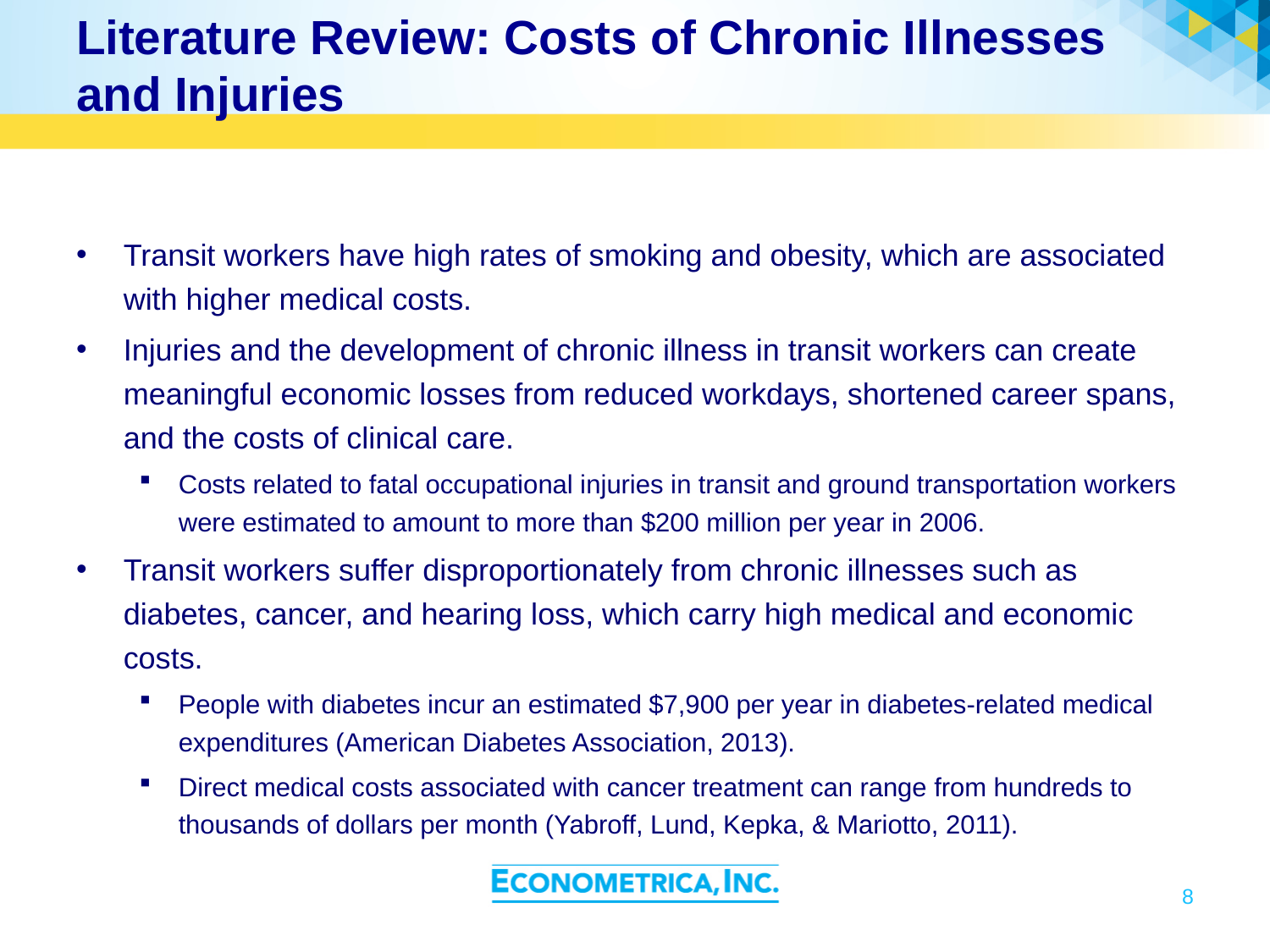

# Literature Review: Costs of Chronic Illnesses and Injuries
Transit workers have high rates of smoking and obesity, which are associated with higher medical costs.
Injuries and the development of chronic illness in transit workers can create meaningful economic losses from reduced workdays, shortened career spans, and the costs of clinical care.
Costs related to fatal occupational injuries in transit and ground transportation workers were estimated to amount to more than $200 million per year in 2006.
Transit workers suffer disproportionately from chronic illnesses such as diabetes, cancer, and hearing loss, which carry high medical and economic costs.
People with diabetes incur an estimated $7,900 per year in diabetes-related medical expenditures (American Diabetes Association, 2013).
Direct medical costs associated with cancer treatment can range from hundreds to thousands of dollars per month (Yabroff, Lund, Kepka, & Mariotto, 2011).

8